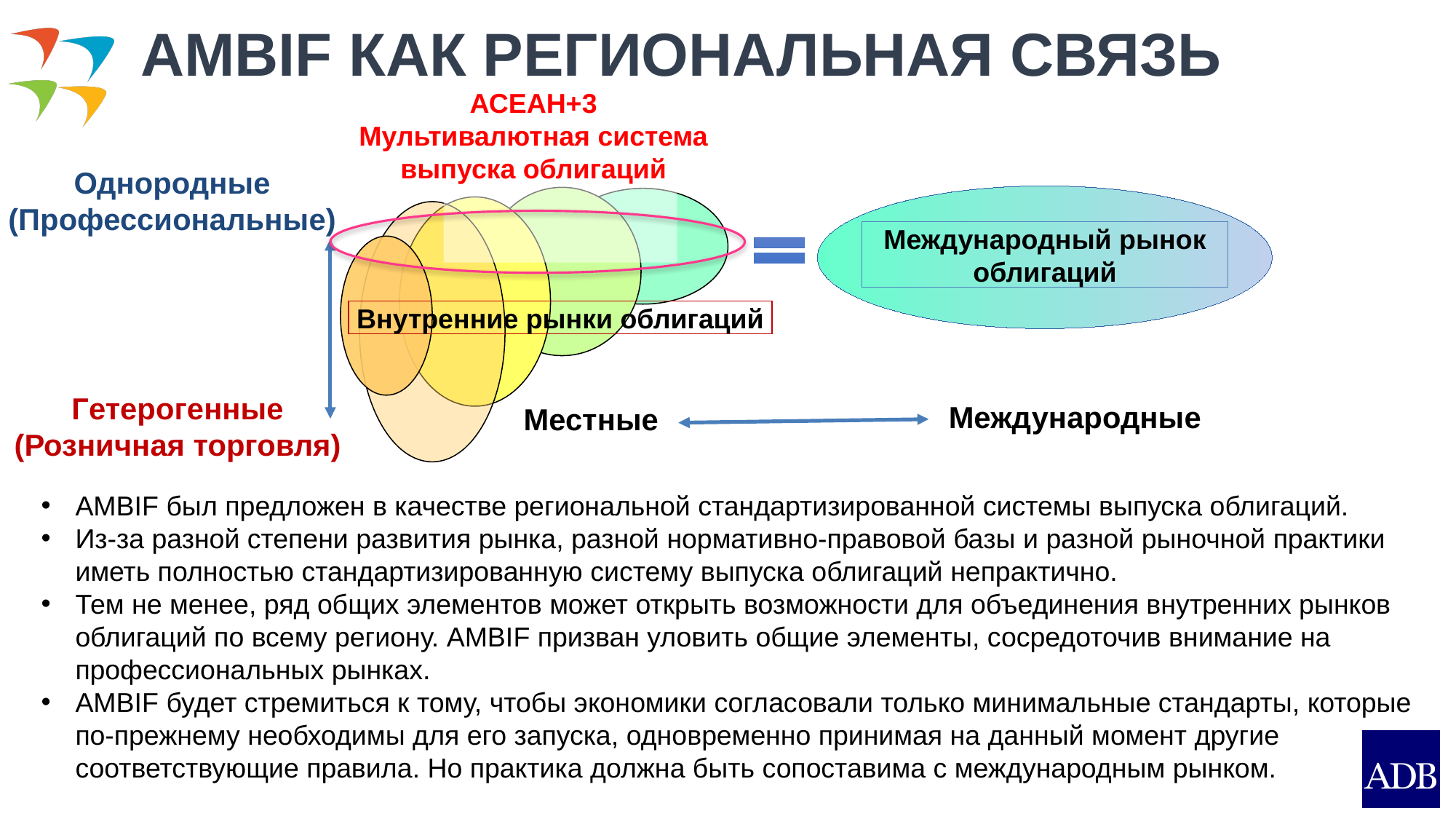

# AMBIF КАК РЕГИОНАЛЬНАЯ СВЯЗЬ

АСЕАН+3
Мультивалютная система выпуска облигаций

Однородные
(Профессиональные)

Внутренние рынки облигаций

Международный рынок облигаций

Гетерогенные
(Розничная торговля)
Международные
Местные

AMBIF был предложен в качестве региональной стандартизированной системы выпуска облигаций.
Из-за разной степени развития рынка, разной нормативно-правовой базы и разной рыночной практики иметь полностью стандартизированную систему выпуска облигаций непрактично.
Тем не менее, ряд общих элементов может открыть возможности для объединения внутренних рынков облигаций по всему региону. AMBIF призван уловить общие элементы, сосредоточив внимание на профессиональных рынках.
AMBIF будет стремиться к тому, чтобы экономики согласовали только минимальные стандарты, которые по-прежнему необходимы для его запуска, одновременно принимая на данный момент другие соответствующие правила. Но практика должна быть сопоставима с международным рынком.